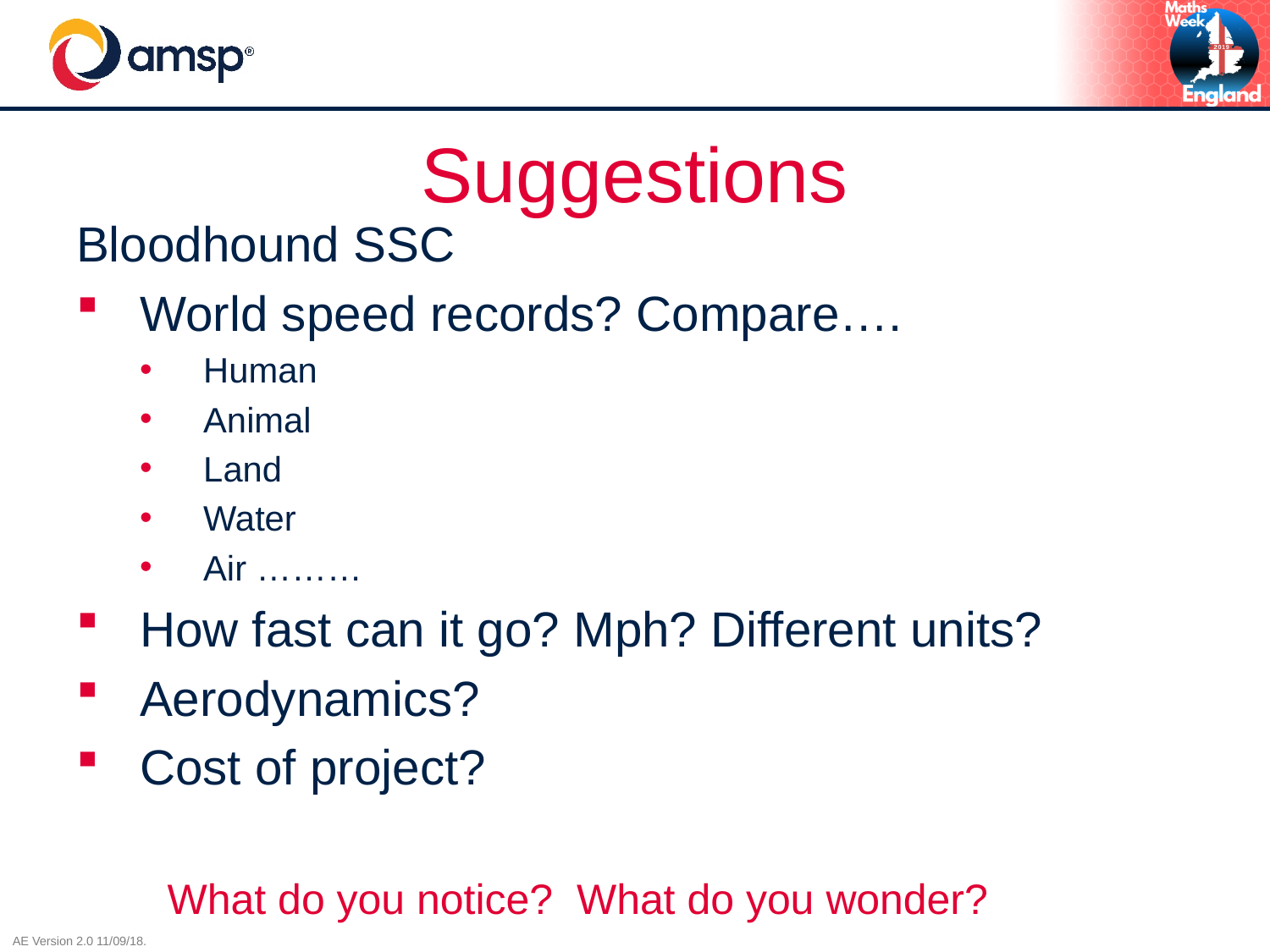

# Suggestions
Bloodhound SSC
World speed records? Compare….
Human
Animal
Land
Water
Air ………
How fast can it go? Mph? Different units?
Aerodynamics?
Cost of project?
What do you notice?  What do you wonder?